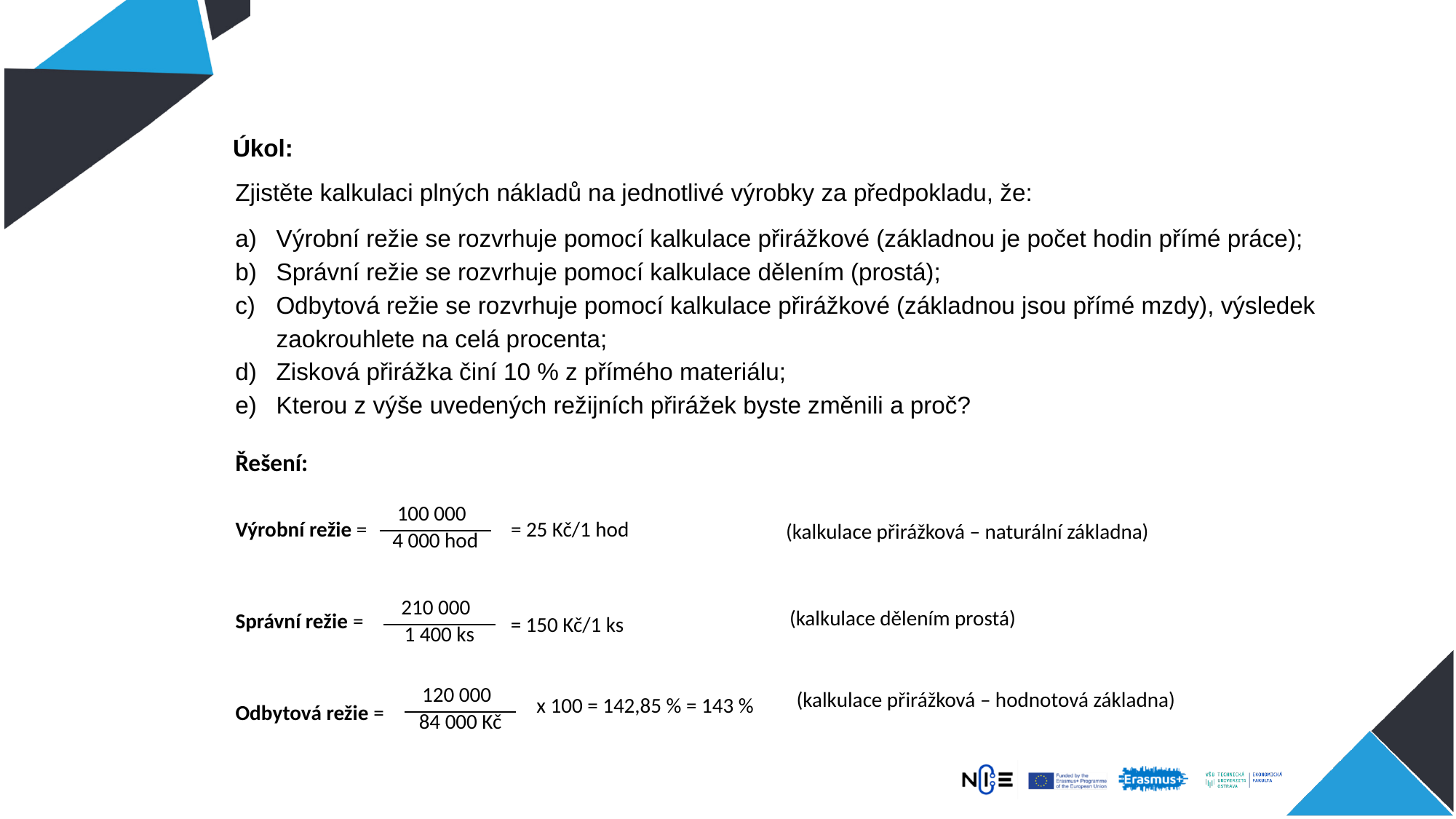

Úkol:
Zjistěte kalkulaci plných nákladů na jednotlivé výrobky za předpokladu, že:
Výrobní režie se rozvrhuje pomocí kalkulace přirážkové (základnou je počet hodin přímé práce);
Správní režie se rozvrhuje pomocí kalkulace dělením (prostá);
Odbytová režie se rozvrhuje pomocí kalkulace přirážkové (základnou jsou přímé mzdy), výsledek zaokrouhlete na celá procenta;
Zisková přirážka činí 10 % z přímého materiálu;
Kterou z výše uvedených režijních přirážek byste změnili a proč?
Řešení:
| 100 000 |
| --- |
| 4 000 hod |
Výrobní režie =
= 25 Kč/1 hod
(kalkulace přirážková – naturální základna)
    (kalkulace dělením prostá)
Správní režie =
= 150 Kč/1 ks
| 210 000 |
| --- |
| 1 400 ks |
(kalkulace přirážková – hodnotová základna)
| 120 000 |
| --- |
| 84 000 Kč |
x 100 = 142,85 % = 143 %
Odbytová režie =